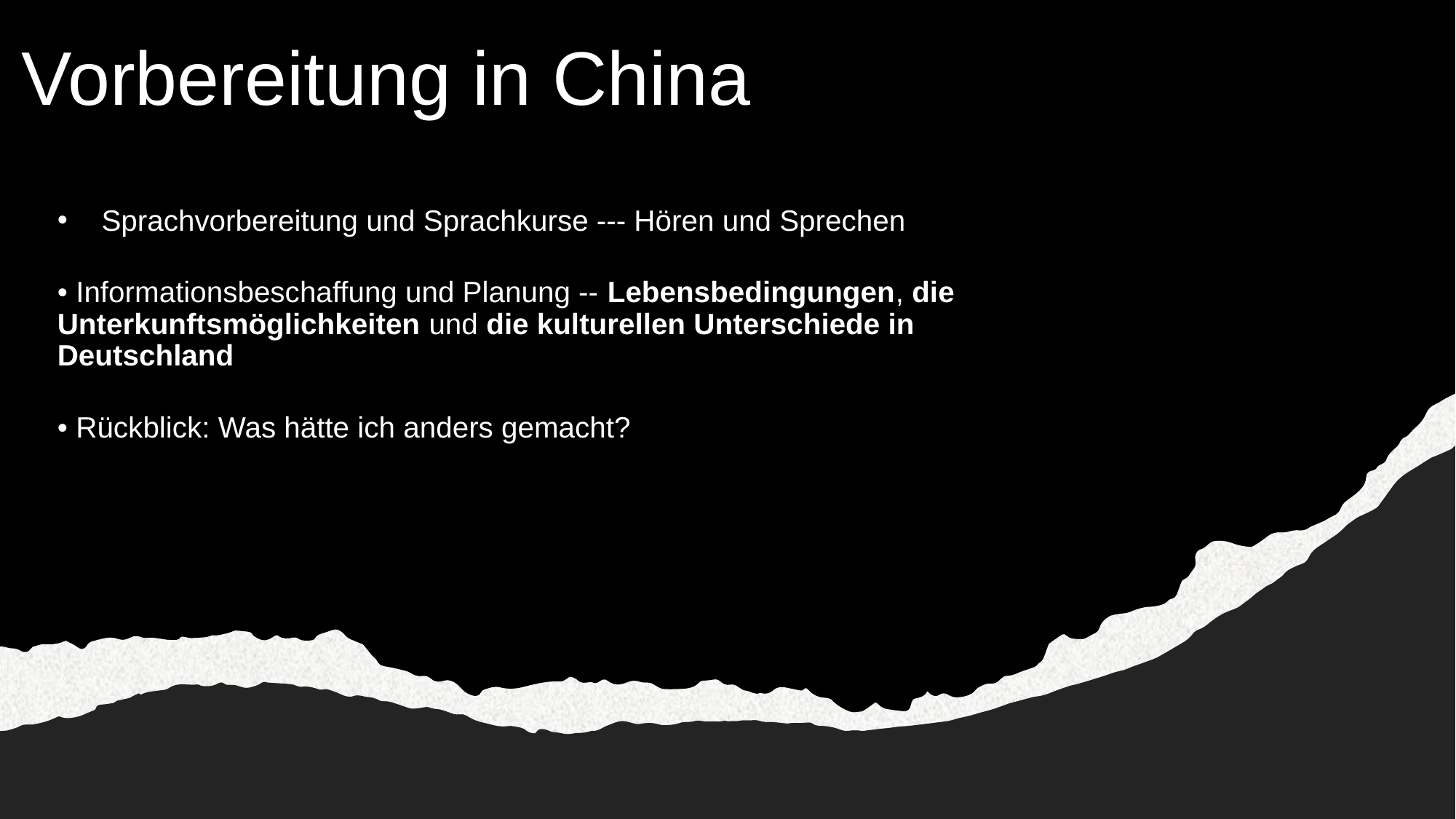

# Vorbereitung in China
Sprachvorbereitung und Sprachkurse --- Hören und Sprechen

• Informationsbeschaffung und Planung -- Lebensbedingungen, die Unterkunftsmöglichkeiten und die kulturellen Unterschiede in Deutschland

• Rückblick: Was hätte ich anders gemacht?